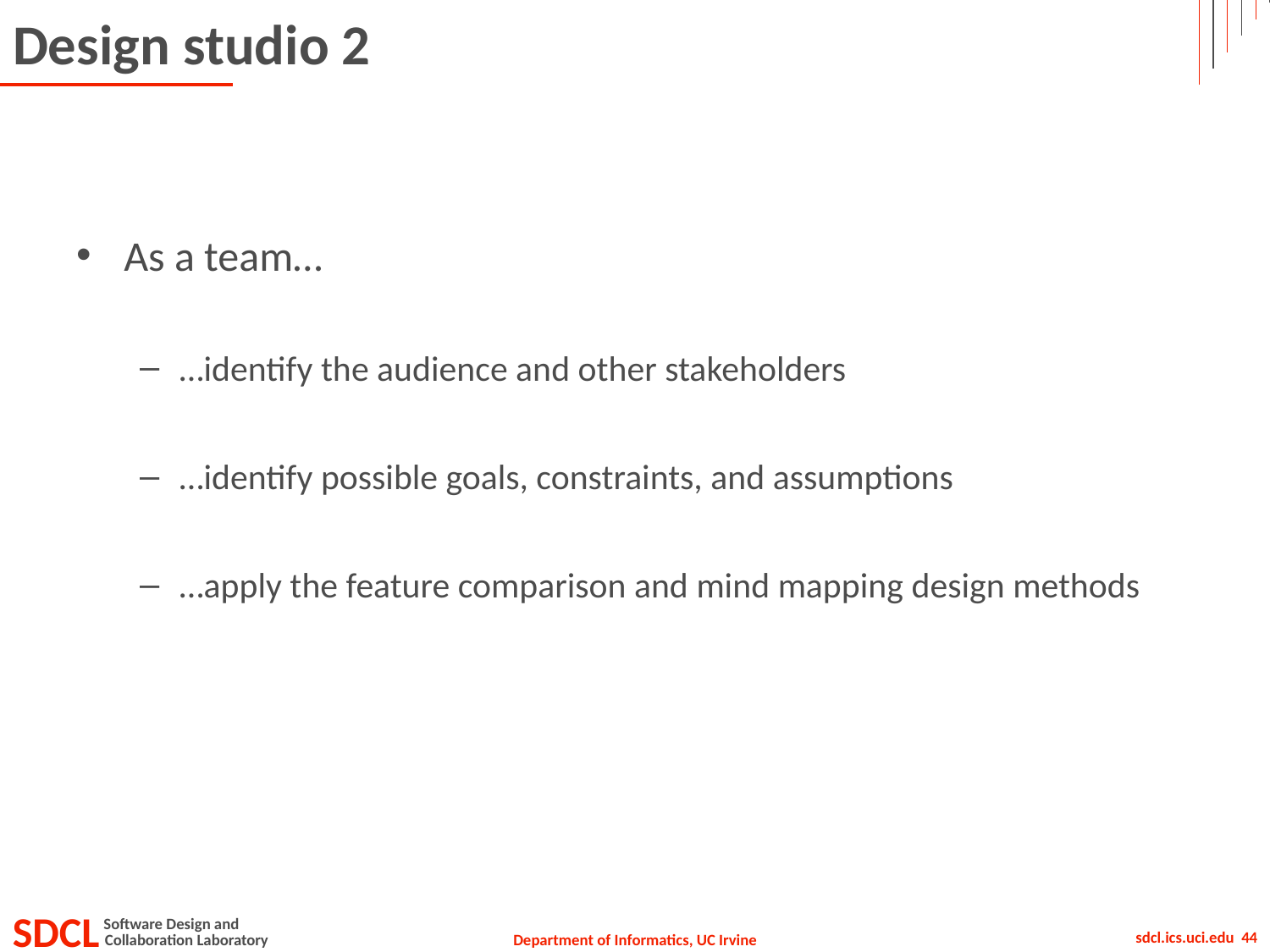

# Design studio 2
As a team…

…identify the audience and other stakeholders

…identify possible goals, constraints, and assumptions

…apply the feature comparison and mind mapping design methods